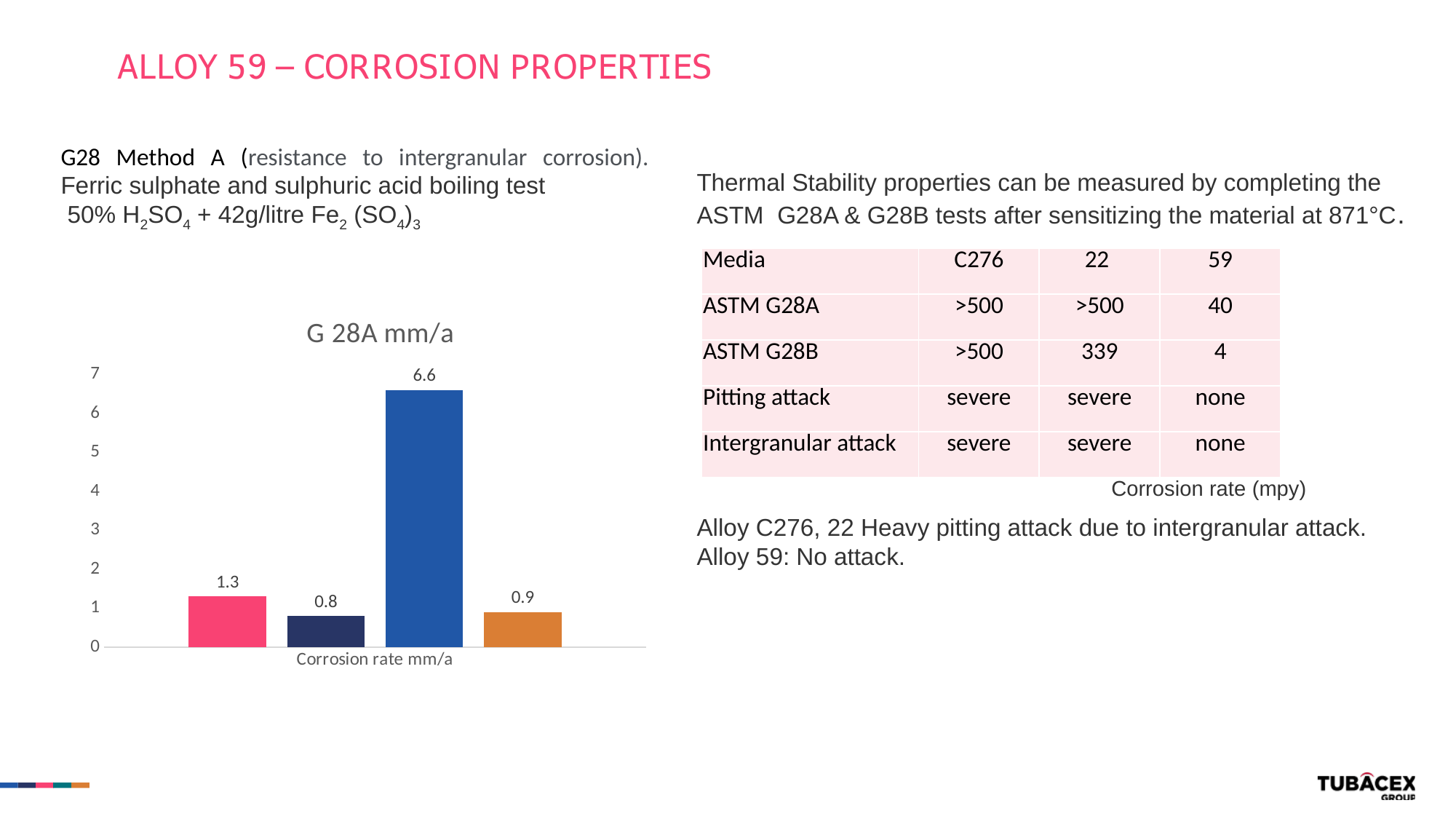

ALLOY 59 – CORROSION PROPERTIES
G28 Method A (resistance to intergranular corrosion). Ferric sulphate and sulphuric acid boiling test
 50% H2SO4 + 42g/litre Fe2 (SO4)3

Thermal Stability properties can be measured by completing the ASTM  G28A & G28B tests after sensitizing the material at 871°C.
| Media | C276 | 22 | 59 |
| --- | --- | --- | --- |
| ASTM G28A | >500 | >500 | 40 |
| ASTM G28B | >500 | 339 | 4 |
| Pitting attack | severe | severe | none |
| Intergranular attack | severe | severe | none |

### Chart: 	G 28A mm/a

| Category | VdTUV max | N 06059 Average | N10276 | N06022 |
|---|---|---|---|---|
| Corrosion rate mm/a | 1.3 | 0.8 | 6.6 | 0.9 |
Corrosion rate (mpy)
Alloy C276, 22 Heavy pitting attack due to intergranular attack.
Alloy 59: No attack.